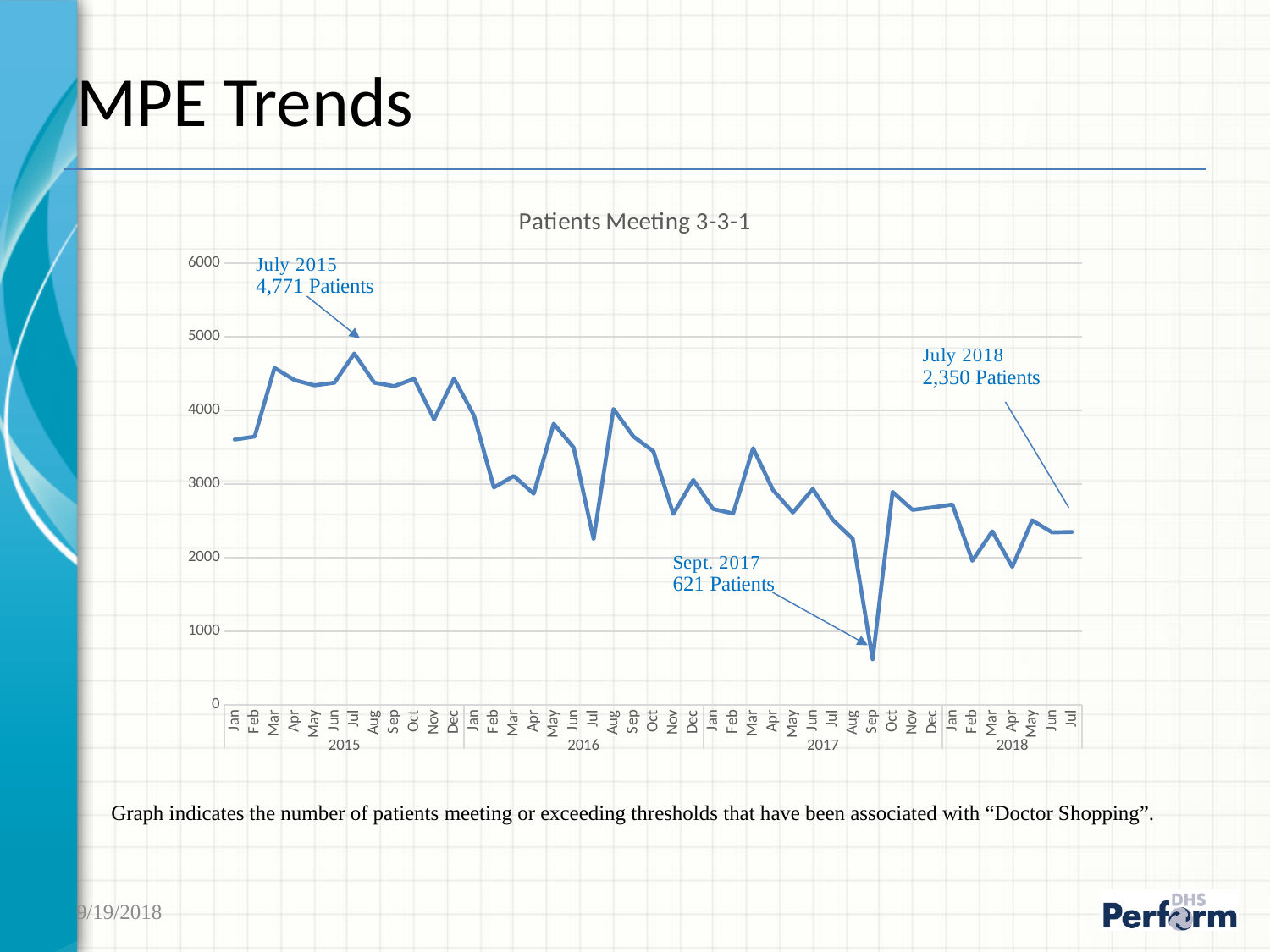

# MPE Trends

### Chart: Patients Meeting 3-3-1

| Category |  |
|---|---|
| Jan | 3603.0 |
| Feb | 3645.0 |
| Mar | 4576.0 |
| Apr | 4411.0 |
| May | 4340.0 |
| Jun | 4375.0 |
| Jul | 4771.0 |
| Aug | 4376.0 |
| Sep | 4329.0 |
| Oct | 4429.0 |
| Nov | 3879.0 |
| Dec | 4432.0 |
| Jan | 3930.0 |
| Feb | 2953.0 |
| Mar | 3109.0 |
| Apr | 2869.0 |
| May | 3818.0 |
| Jun | 3495.0 |
| Jul | 2252.0 |
| Aug | 4018.0 |
| Sep | 3645.0 |
| Oct | 3445.0 |
| Nov | 2595.0 |
| Dec | 3055.0 |
| Jan | 2661.0 |
| Feb | 2600.0 |
| Mar | 3486.0 |
| Apr | 2918.0 |
| May | 2614.0 |
| Jun | 2934.0 |
| Jul | 2514.0 |
| Aug | 2257.0 |
| Sep | 621.0 |
| Oct | 2894.0 |
| Nov | 2650.0 |
| Dec | 2683.0 |
| Jan | 2722.0 |
| Feb | 1959.0 |
| Mar | 2358.0 |
| Apr | 1875.0 |
| May | 2507.0 |
| Jun | 2344.0 |
| Jul | 2350.0 |
Graph indicates the number of patients meeting or exceeding thresholds that have been associated with “Doctor Shopping”.
9/19/2018